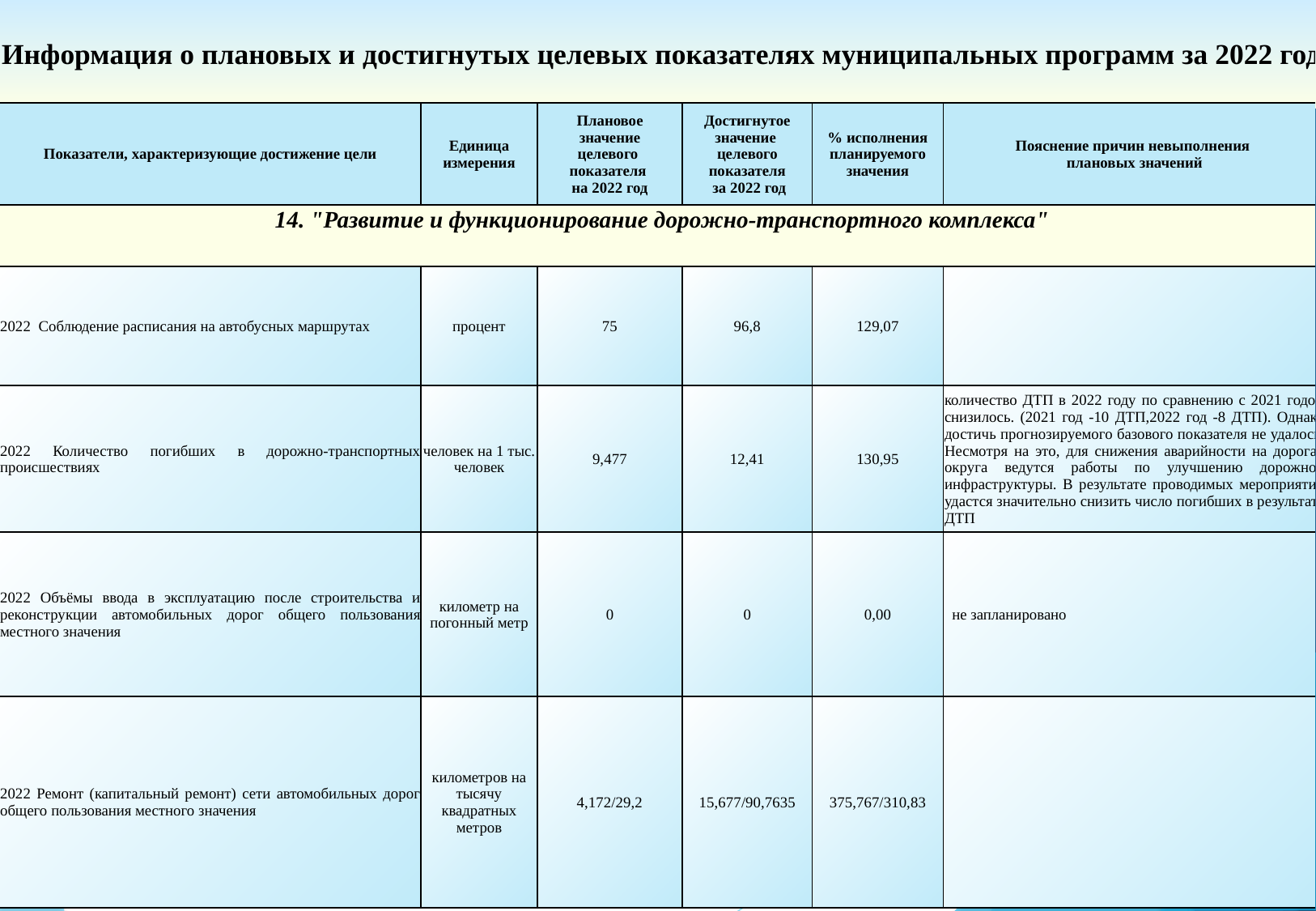

Информация о плановых и достигнутых целевых показателях муниципальных программ за 2022 год
| Показатели, характеризующие достижение цели | Единица измерения | Плановое значение целевого показателя на 2022 год | Достигнутое значение целевого показателя за 2022 год | % исполнения планируемого значения | Пояснение причин невыполнения плановых значений |
| --- | --- | --- | --- | --- | --- |
| 14. "Развитие и функционирование дорожно-транспортного комплекса" |  |  |  |  |  |
| 2022 Соблюдение расписания на автобусных маршрутах | процент | 75 | 96,8 | 129,07 |  |
| 2022 Количество погибших в дорожно-транспортных происшествиях | человек на 1 тыс. человек | 9,477 | 12,41 | 130,95 | количество ДТП в 2022 году по сравнению с 2021 годом снизилось. (2021 год -10 ДТП,2022 год -8 ДТП). Однако достичь прогнозируемого базового показателя не удалось. Несмотря на это, для снижения аварийности на дорогах округа ведутся работы по улучшению дорожной инфраструктуры. В результате проводимых мероприятий удастся значительно снизить число погибших в результате ДТП |
| 2022 Объёмы ввода в эксплуатацию после строительства и реконструкции автомобильных дорог общего пользования местного значения | километр на погонный метр | 0 | 0 | 0,00 | не запланировано |
| 2022 Ремонт (капитальный ремонт) сети автомобильных дорог общего пользования местного значения | километров на тысячу квадратных метров | 4,172/29,2 | 15,677/90,7635 | 375,767/310,83 |  |